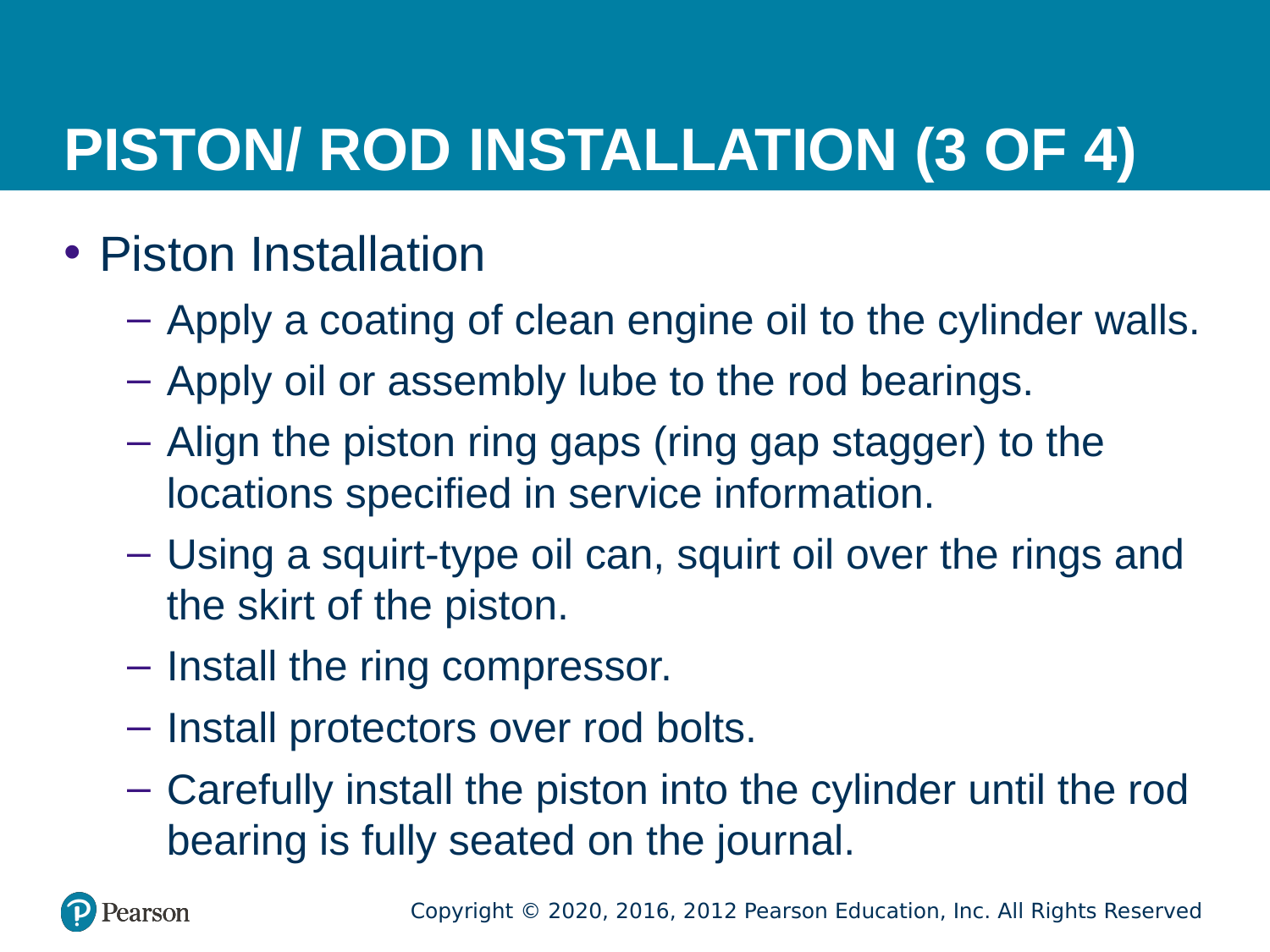

# PISTON/ ROD INSTALLATION (3 OF 4)
Piston Installation
Apply a coating of clean engine oil to the cylinder walls.
Apply oil or assembly lube to the rod bearings.
Align the piston ring gaps (ring gap stagger) to the locations specified in service information.
Using a squirt-type oil can, squirt oil over the rings and the skirt of the piston.
Install the ring compressor.
Install protectors over rod bolts.
Carefully install the piston into the cylinder until the rod bearing is fully seated on the journal.